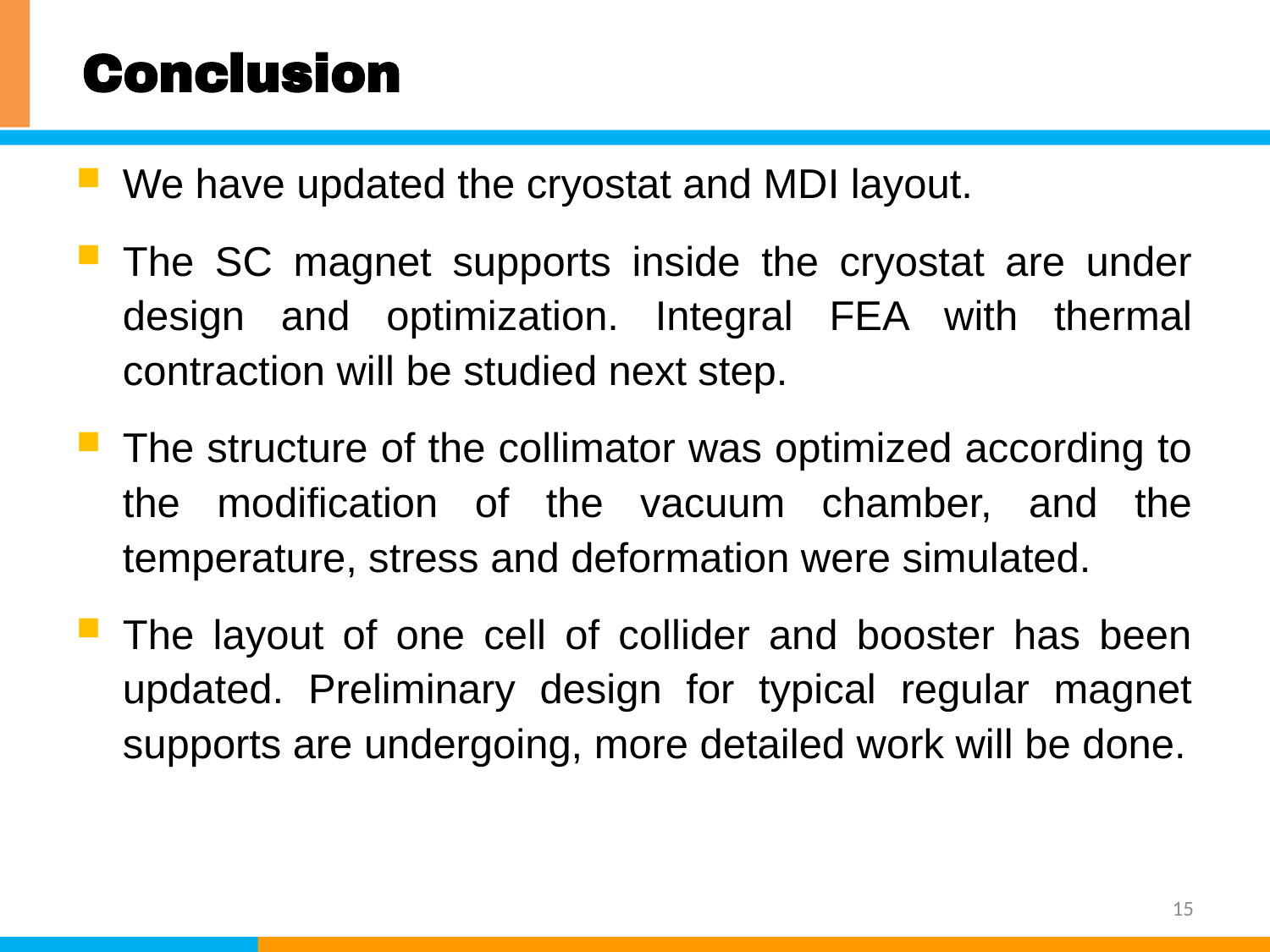

# Conclusion
We have updated the cryostat and MDI layout.
The SC magnet supports inside the cryostat are under design and optimization. Integral FEA with thermal contraction will be studied next step.
The structure of the collimator was optimized according to the modification of the vacuum chamber, and the temperature, stress and deformation were simulated.
The layout of one cell of collider and booster has been updated. Preliminary design for typical regular magnet supports are undergoing, more detailed work will be done.
15